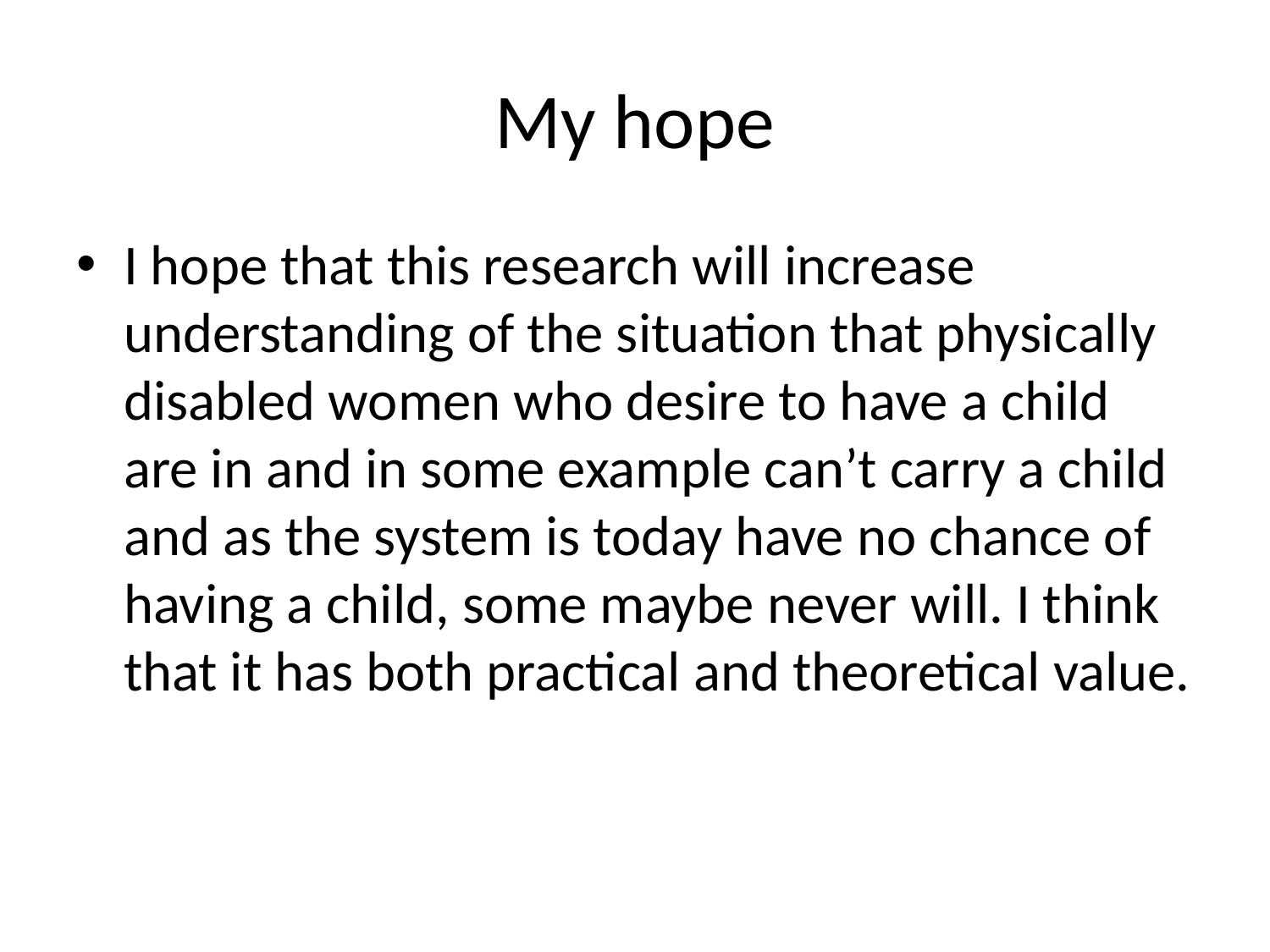

# My hope
I hope that this research will increase understanding of the situation that physically disabled women who desire to have a child are in and in some example can’t carry a child and as the system is today have no chance of having a child, some maybe never will. I think that it has both practical and theoretical value.